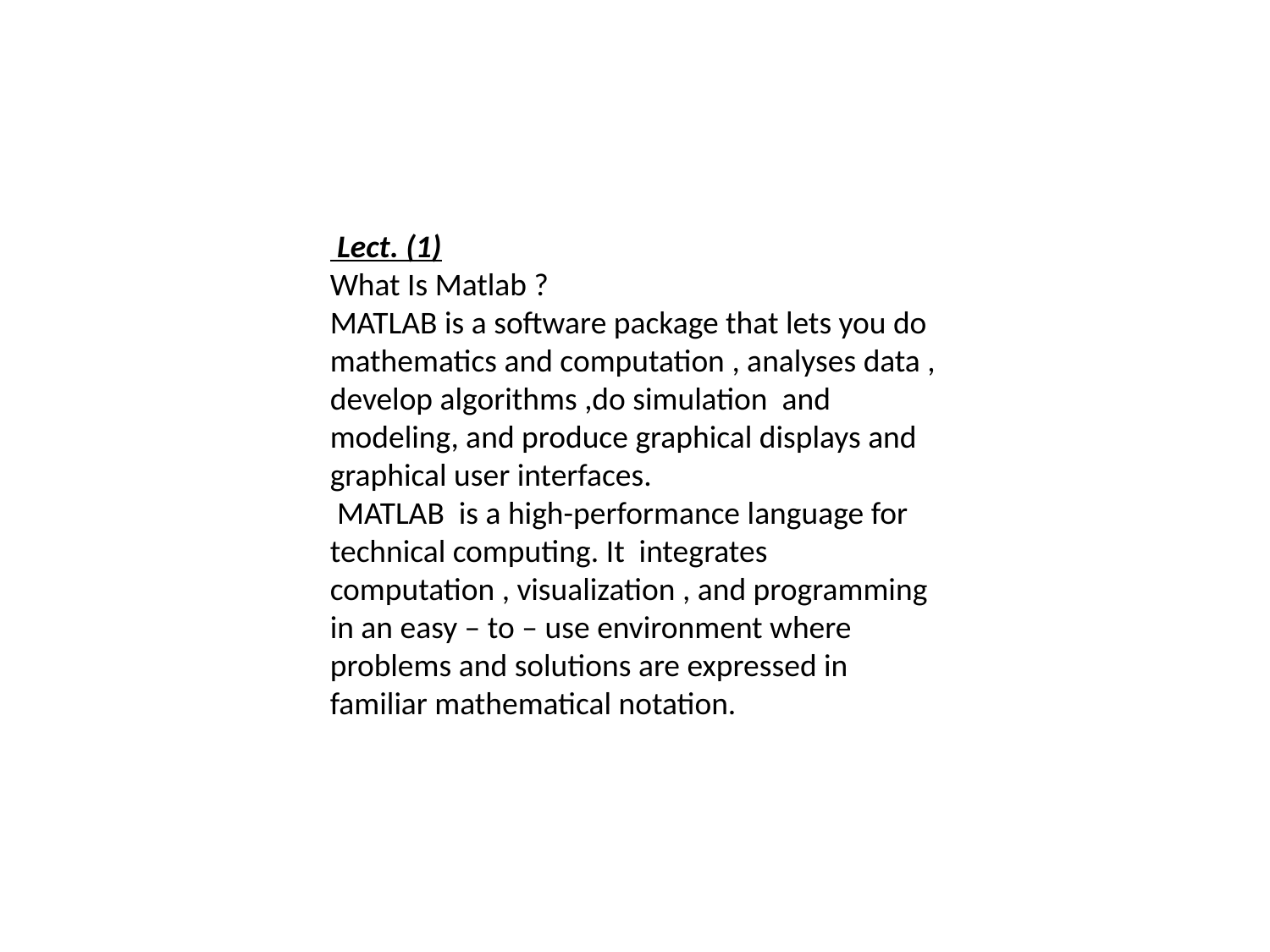

Lect. (1)
What Is Matlab ?
MATLAB is a software package that lets you do mathematics and computation , analyses data , develop algorithms ,do simulation  and modeling, and produce graphical displays and graphical user interfaces.
 MATLAB  is a high-performance language for technical computing. It  integrates computation , visualization , and programming in an easy – to – use environment where problems and solutions are expressed in familiar mathematical notation.